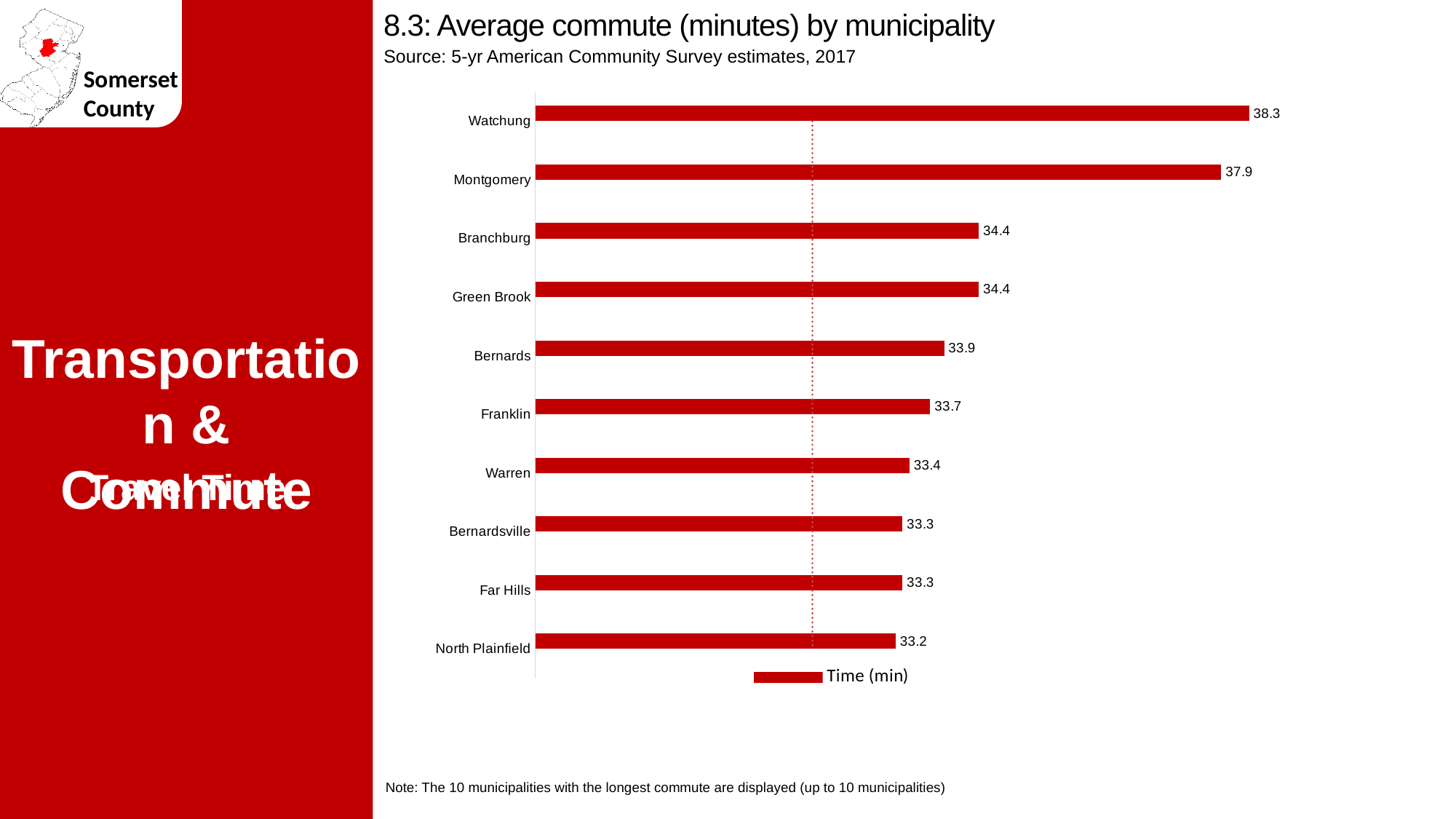

8.3: Average commute (minutes) by municipality
Source: 5-yr American Community Survey estimates, 2017

### Chart

| Category | Time (min) | Somerset county avg 32 |
|---|---|---|
| Watchung | 38.3 | 32.0 |
| Montgomery | 37.9 | 32.0 |
| Branchburg | 34.4 | 32.0 |
| Green Brook | 34.4 | 32.0 |
| Bernards | 33.9 | 32.0 |
| Franklin | 33.7 | 32.0 |
| Warren | 33.4 | 32.0 |
| Bernardsville | 33.3 | 32.0 |
| Far Hills | 33.3 | 32.0 |
| North Plainfield | 33.2 | 32.0 |
Transportation & Commute
Travel Time
Note: The 10 municipalities with the longest commute are displayed (up to 10 municipalities)